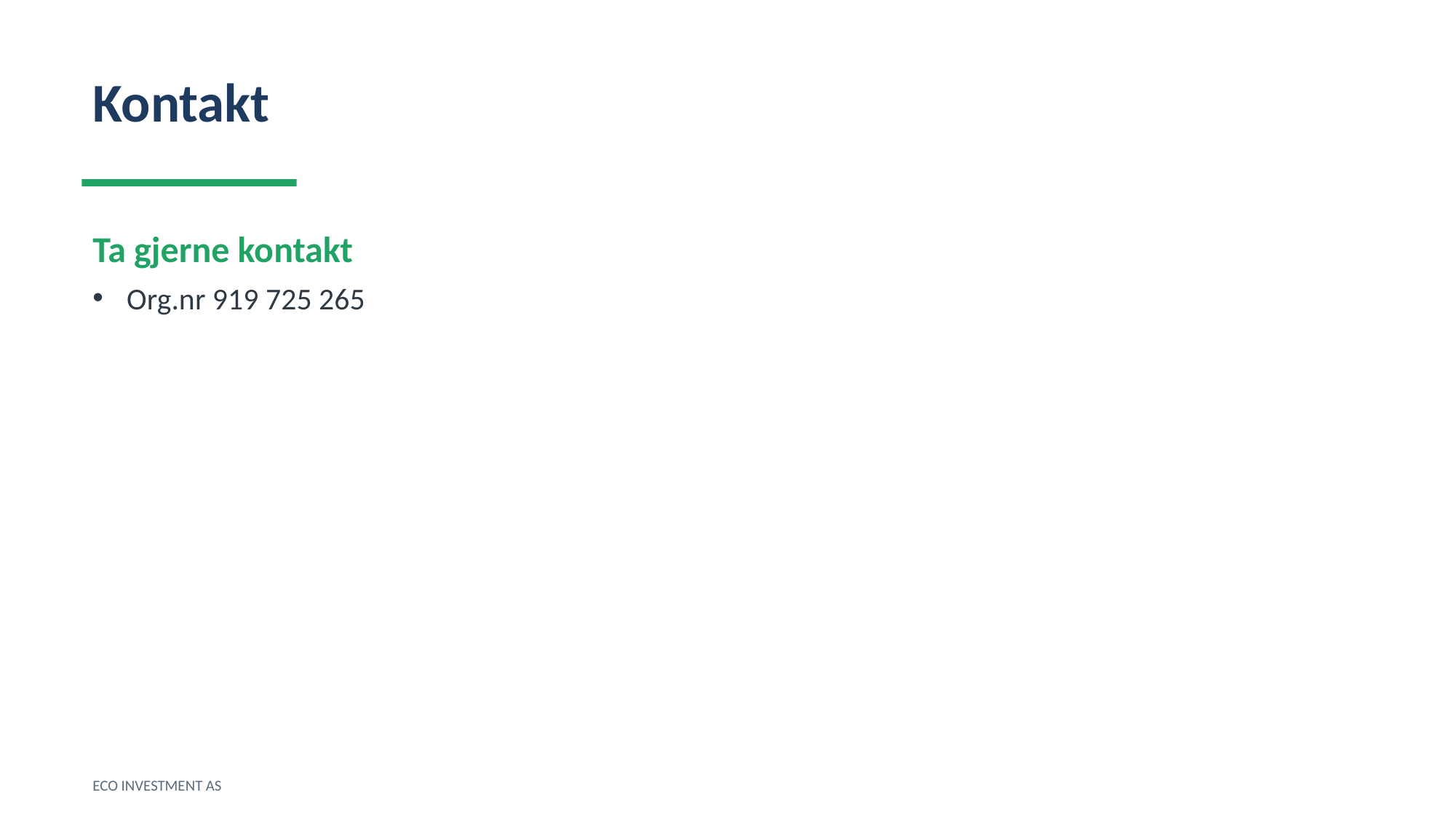

Kontakt

Ta gjerne kontakt
Org.nr 919 725 265
ECO INVESTMENT AS